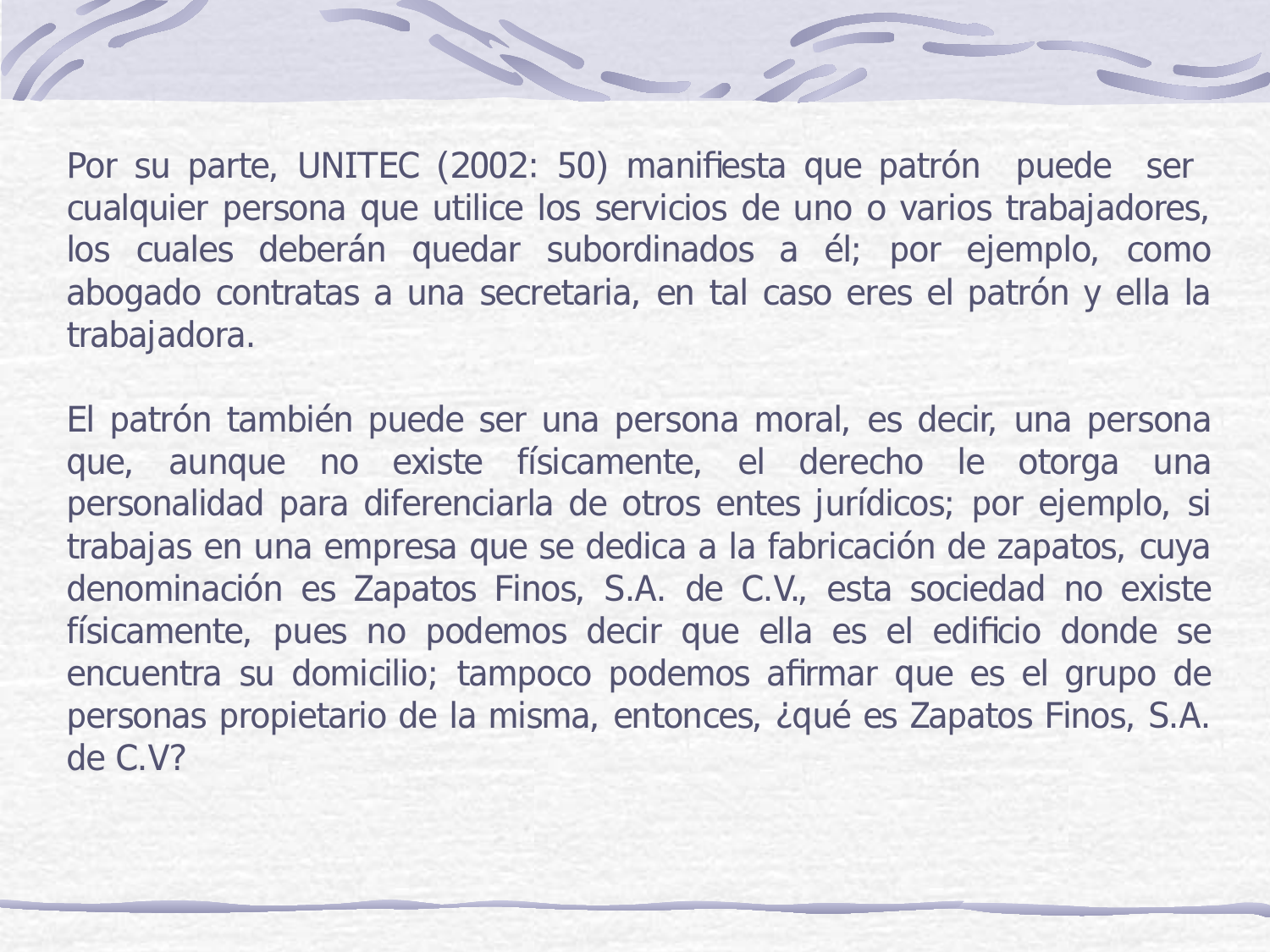

Por su parte, UNITEC (2002: 50) manifiesta que patrón  puede  ser  cualquier persona que utilice los servicios de uno o varios trabajadores, los cuales deberán quedar subordinados a él; por ejemplo, como abogado contratas a una secretaria, en tal caso eres el patrón y ella la trabajadora.

El patrón también puede ser una persona moral, es decir, una persona que, aunque no existe físicamente, el derecho le otorga una personalidad para diferenciarla de otros entes jurídicos; por ejemplo, si trabajas en una empresa que se dedica a la fabricación de zapatos, cuya denominación es Zapatos Finos, S.A. de C.V., esta sociedad no existe físicamente, pues no podemos decir que ella es el edificio donde se encuentra su domicilio; tampoco podemos afirmar que es el grupo de personas propietario de la misma, entonces, ¿qué es Zapatos Finos, S.A. de C.V?